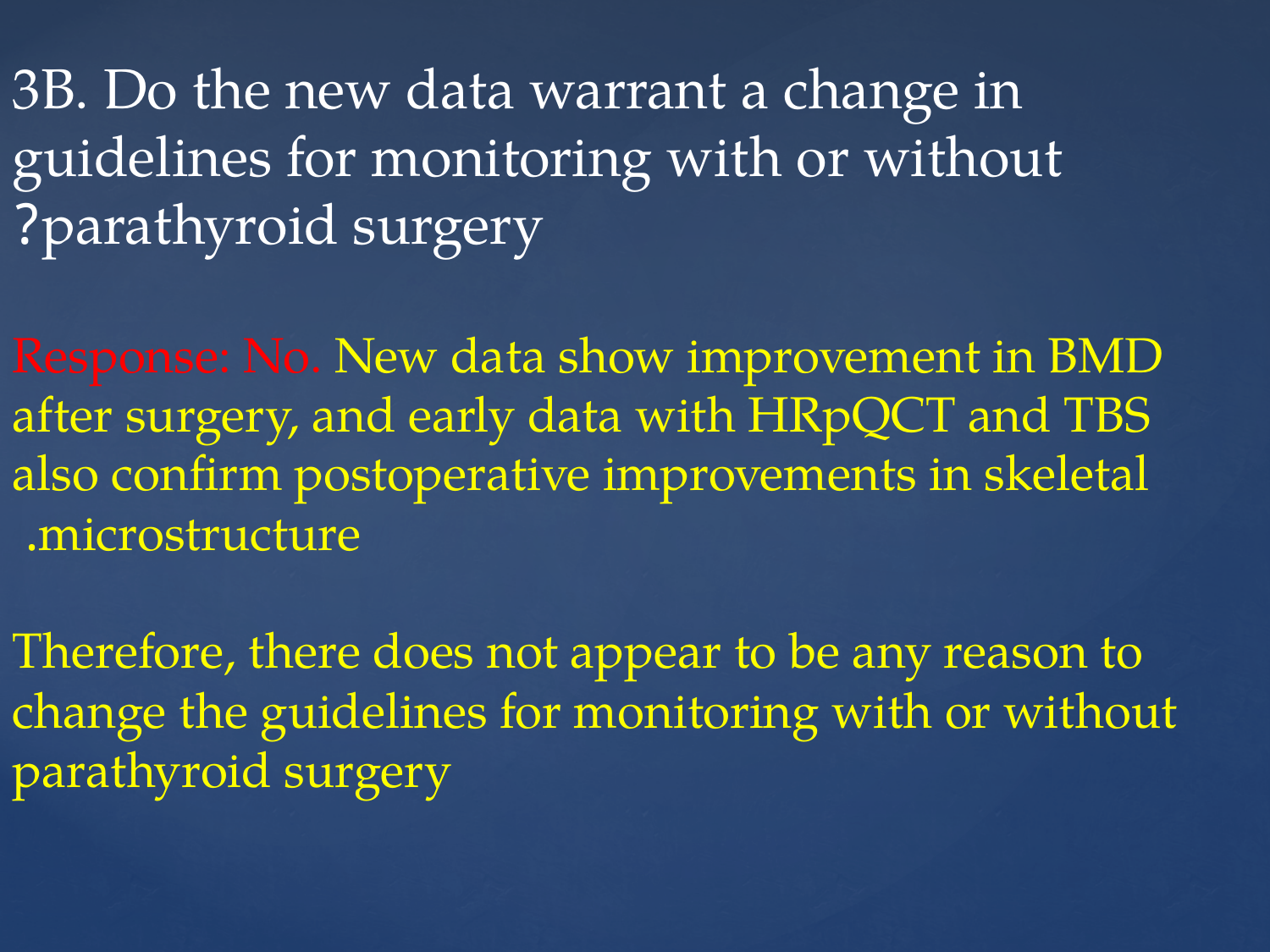

3B. Do the new data warrant a change in guidelines for monitoring with or without parathyroid surgery?

Response: No. New data show improvement in BMD after surgery, and early data with HRpQCT and TBS also confirm postoperative improvements in skeletal microstructure.

Therefore, there does not appear to be any reason to change the guidelines for monitoring with or without parathyroid surgery
#